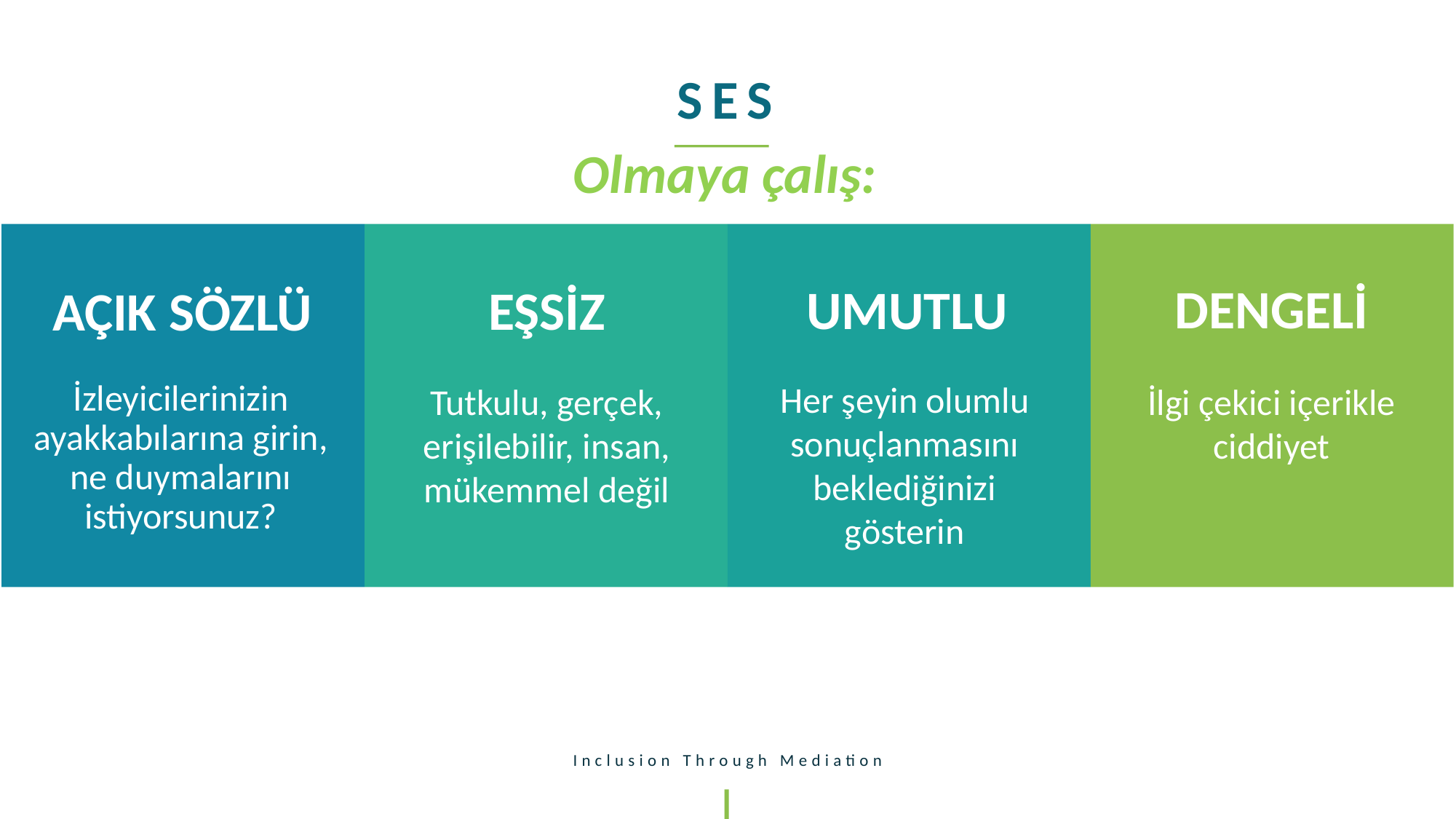

SES
Olmaya çalış:
DENGELİ
UMUTLU
EŞSİZ
AÇIK SÖZLÜ
Her şeyin olumlu sonuçlanmasını beklediğinizi gösterin
İzleyicilerinizin ayakkabılarına girin, ne duymalarını istiyorsunuz?
Tutkulu, gerçek, erişilebilir, insan, mükemmel değil
İlgi çekici içerikle ciddiyet